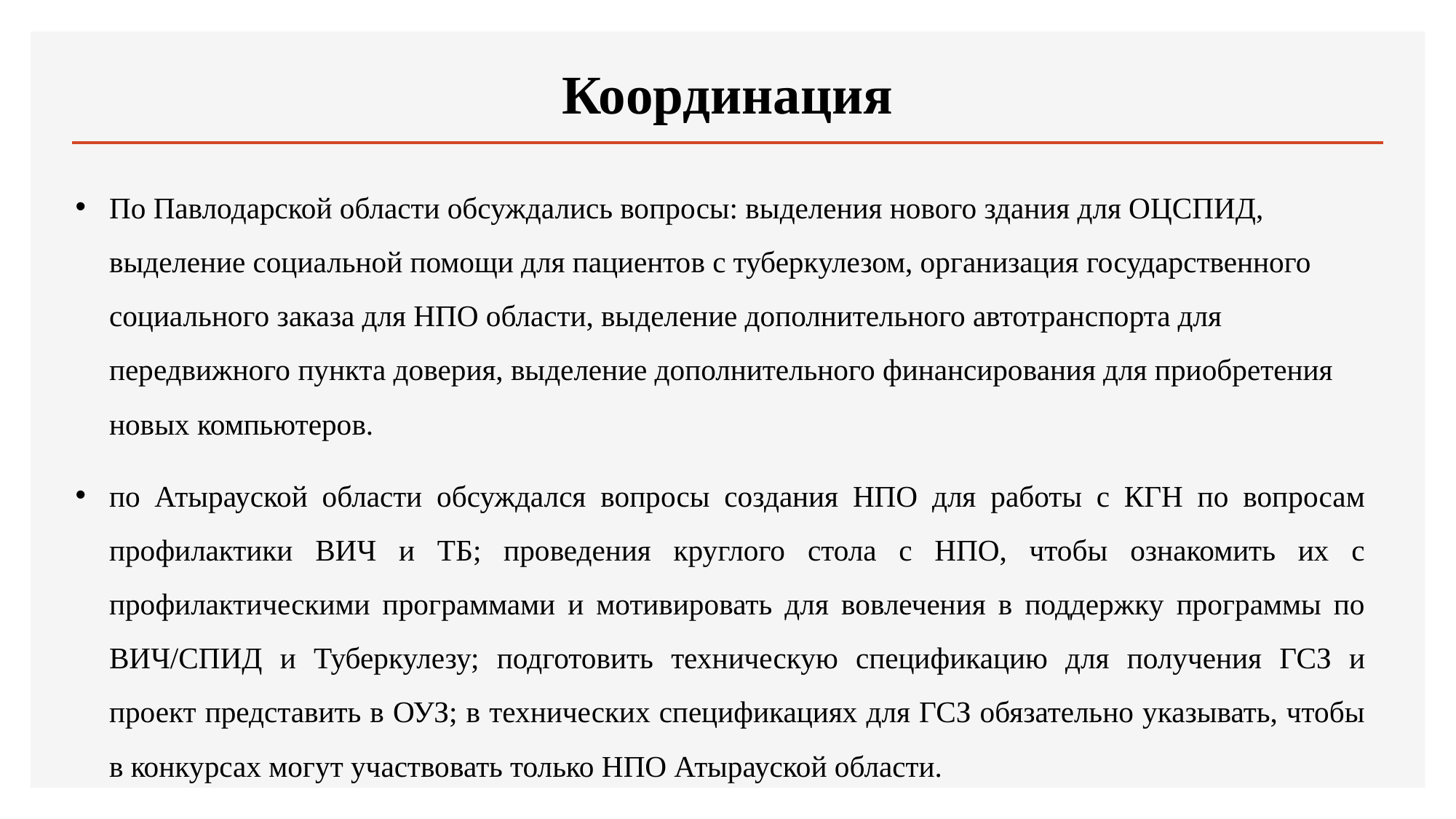

# Координация
По Павлодарской области обсуждались вопросы: выделения нового здания для ОЦСПИД, выделение социальной помощи для пациентов с туберкулезом, организация государственного социального заказа для НПО области, выделение дополнительного автотранспорта для передвижного пункта доверия, выделение дополнительного финансирования для приобретения новых компьютеров.
по Атырауской области обсуждался вопросы создания НПО для работы с КГН по вопросам профилактики ВИЧ и ТБ; проведения круглого стола с НПО, чтобы ознакомить их с профилактическими программами и мотивировать для вовлечения в поддержку программы по ВИЧ/СПИД и Туберкулезу; подготовить техническую спецификацию для получения ГСЗ и проект представить в ОУЗ; в технических спецификациях для ГСЗ обязательно указывать, чтобы в конкурсах могут участвовать только НПО Атырауской области.